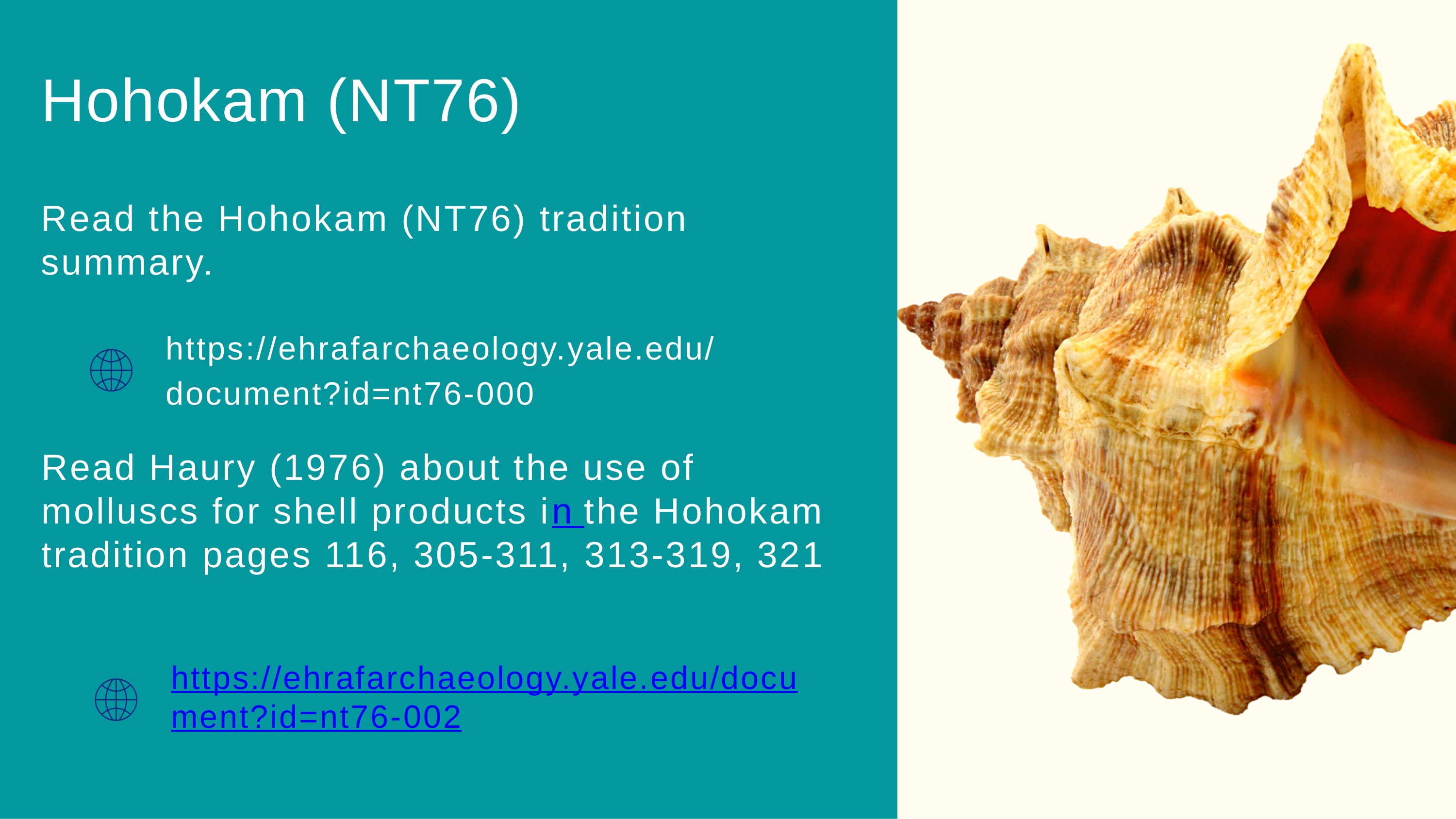

Hohokam (NT76)
Read the Hohokam (NT76) tradition summary.
https://ehrafarchaeology.yale.edu/document?id=nt76-000
🌐
Read Haury (1976) about the use of molluscs for shell products in the Hohokam tradition pages 116, 305-311, 313-319, 321
https://ehrafarchaeology.yale.edu/document?id=nt76-002
🌐